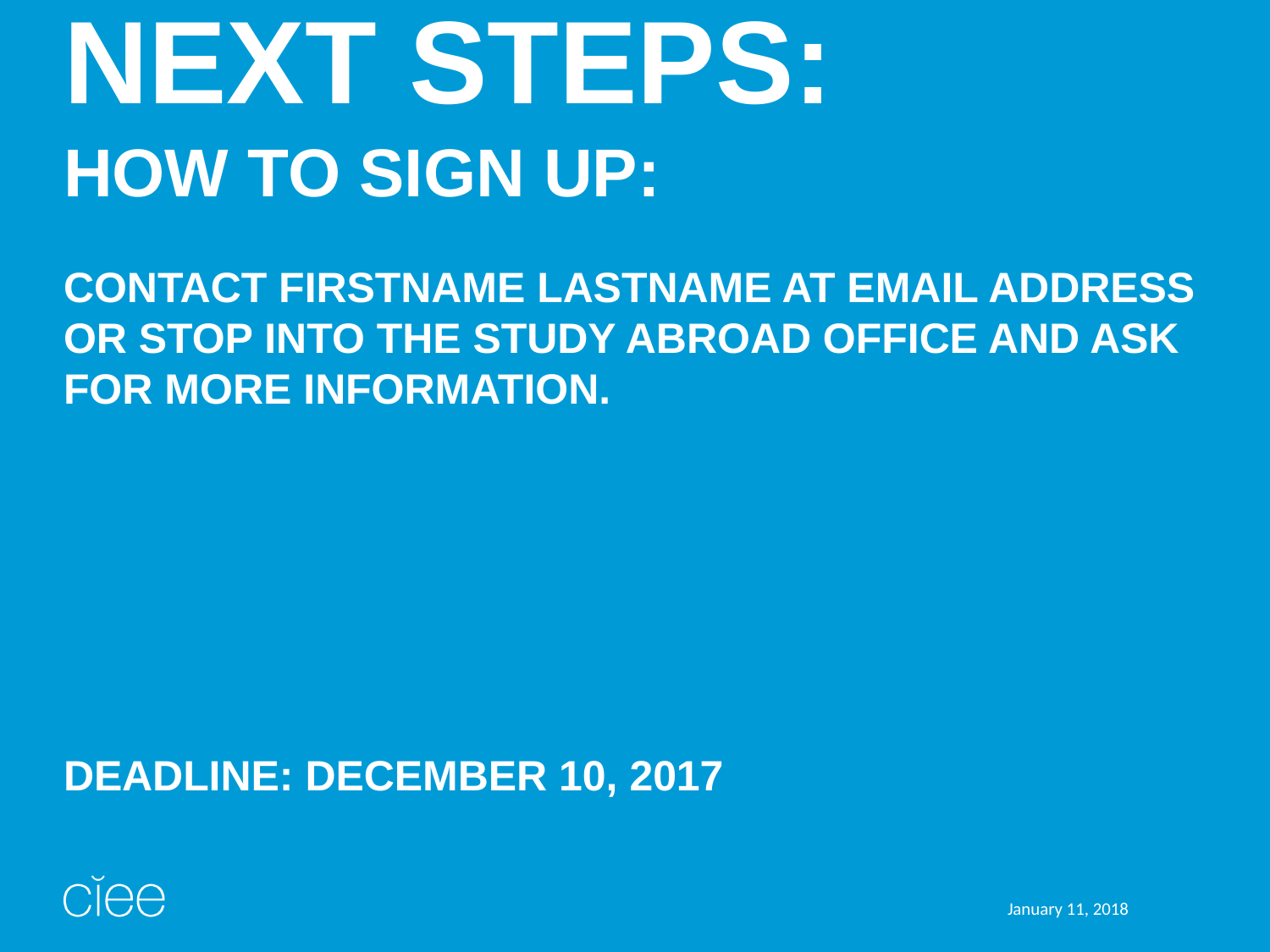

Next steps:
How to sign up:

Contact firstname lastname at email address or stop into the Study Abroad office and ask for more information.

Deadline: December 10, 2017

January 11, 2018
14